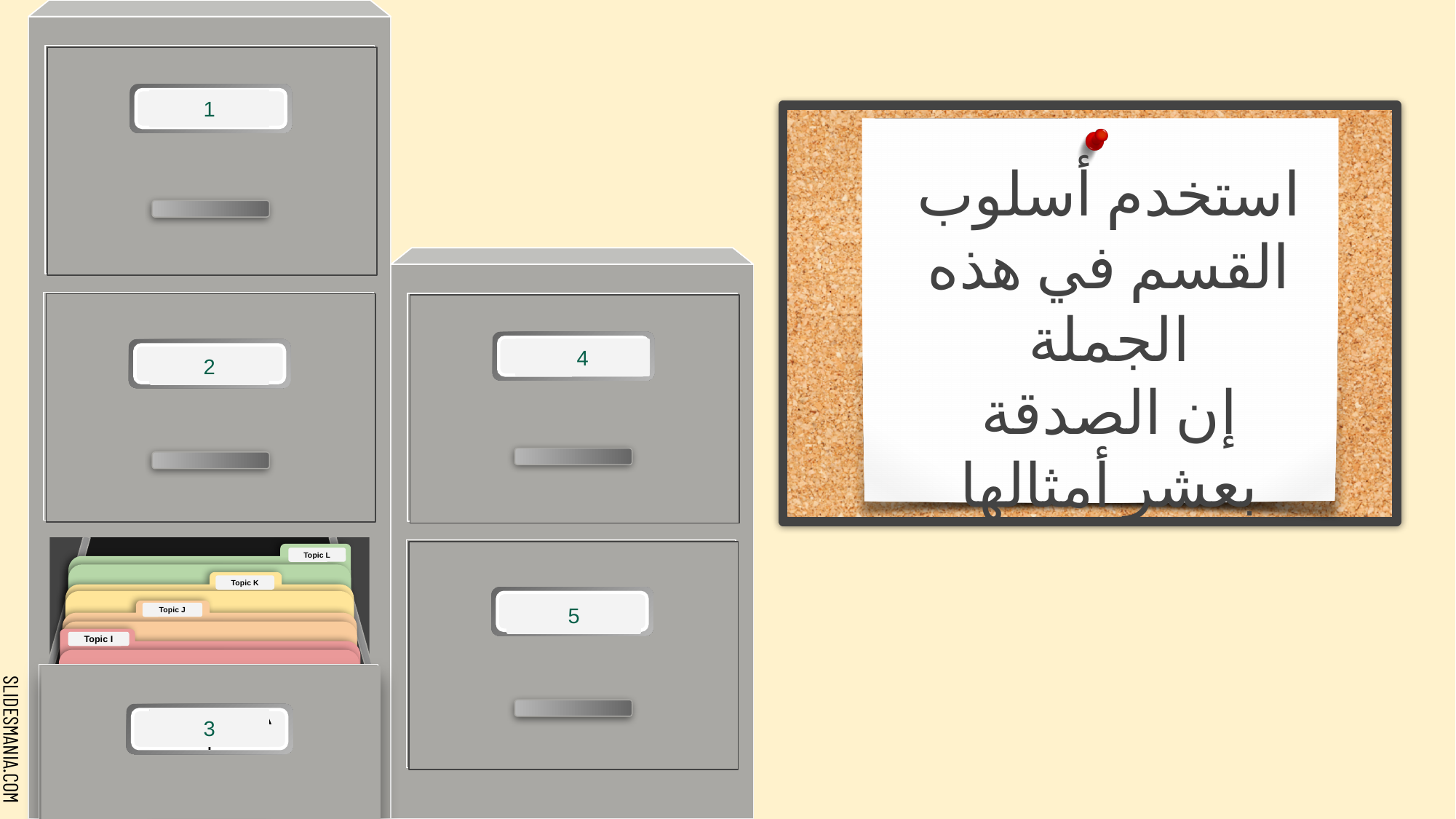

1
استخدم أسلوب القسم في هذه الجملة
إن الصدقة بعشر أمثالها
4
2
5
3